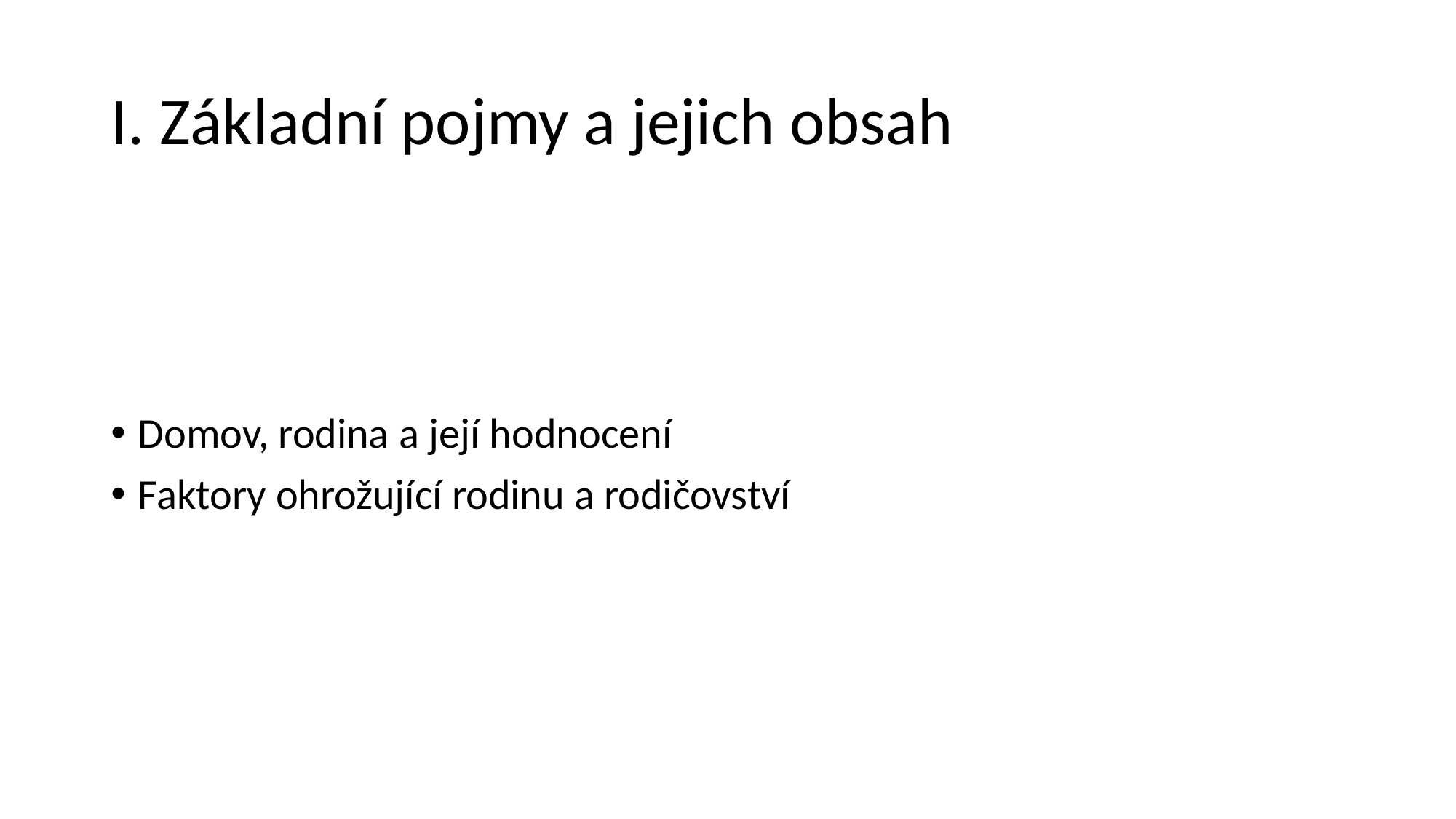

# I. Základní pojmy a jejich obsah

Domov, rodina a její hodnocení
Faktory ohrožující rodinu a rodičovství